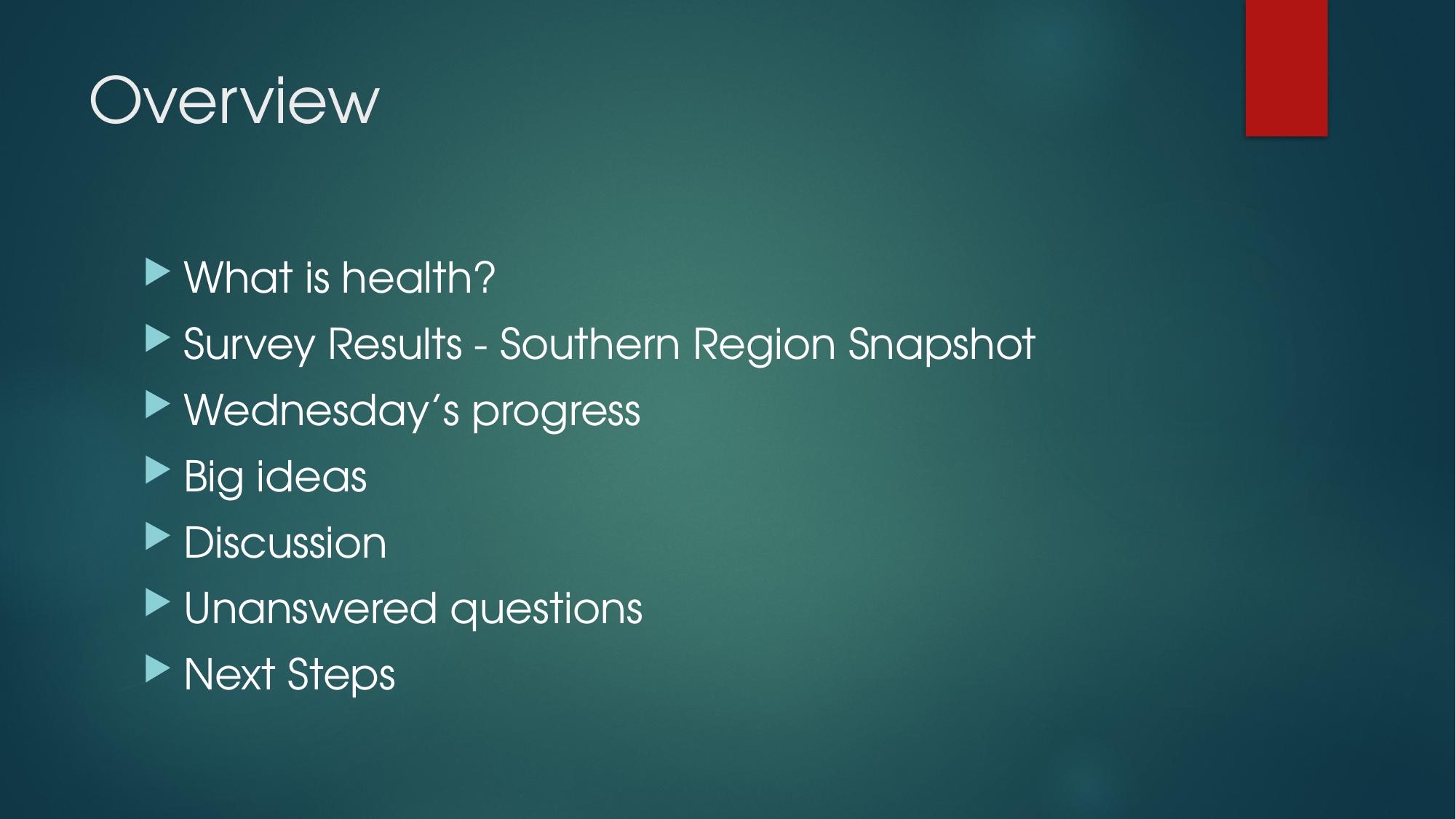

# Overview
What is health?
Survey Results - Southern Region Snapshot
Wednesday’s progress
Big ideas
Discussion
Unanswered questions
Next Steps